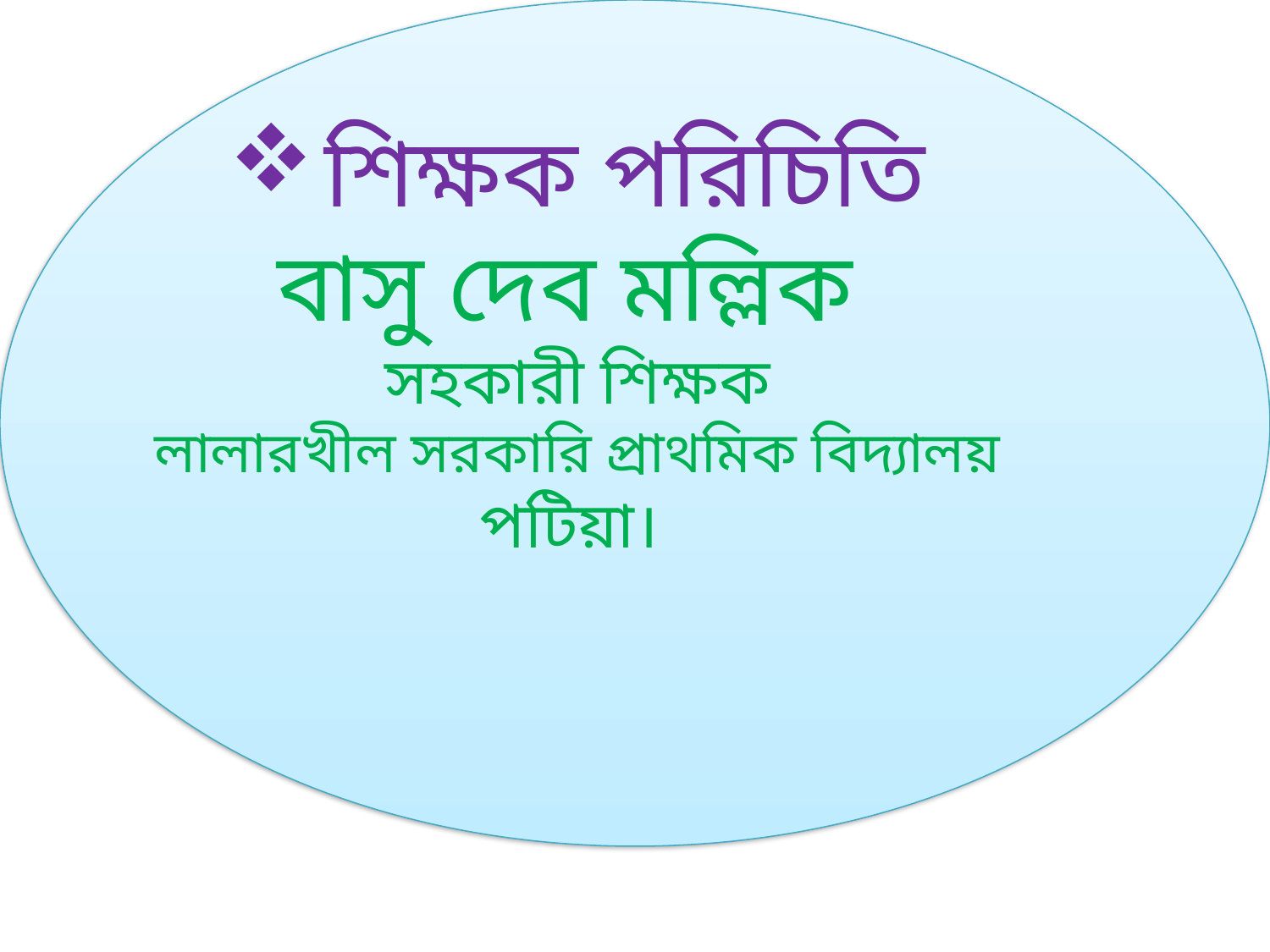

শিক্ষক পরিচিতি
বাসু দেব মল্লিক
সহকারী শিক্ষক
লালারখীল সরকারি প্রাথমিক বিদ্যালয়
 পটিয়া।